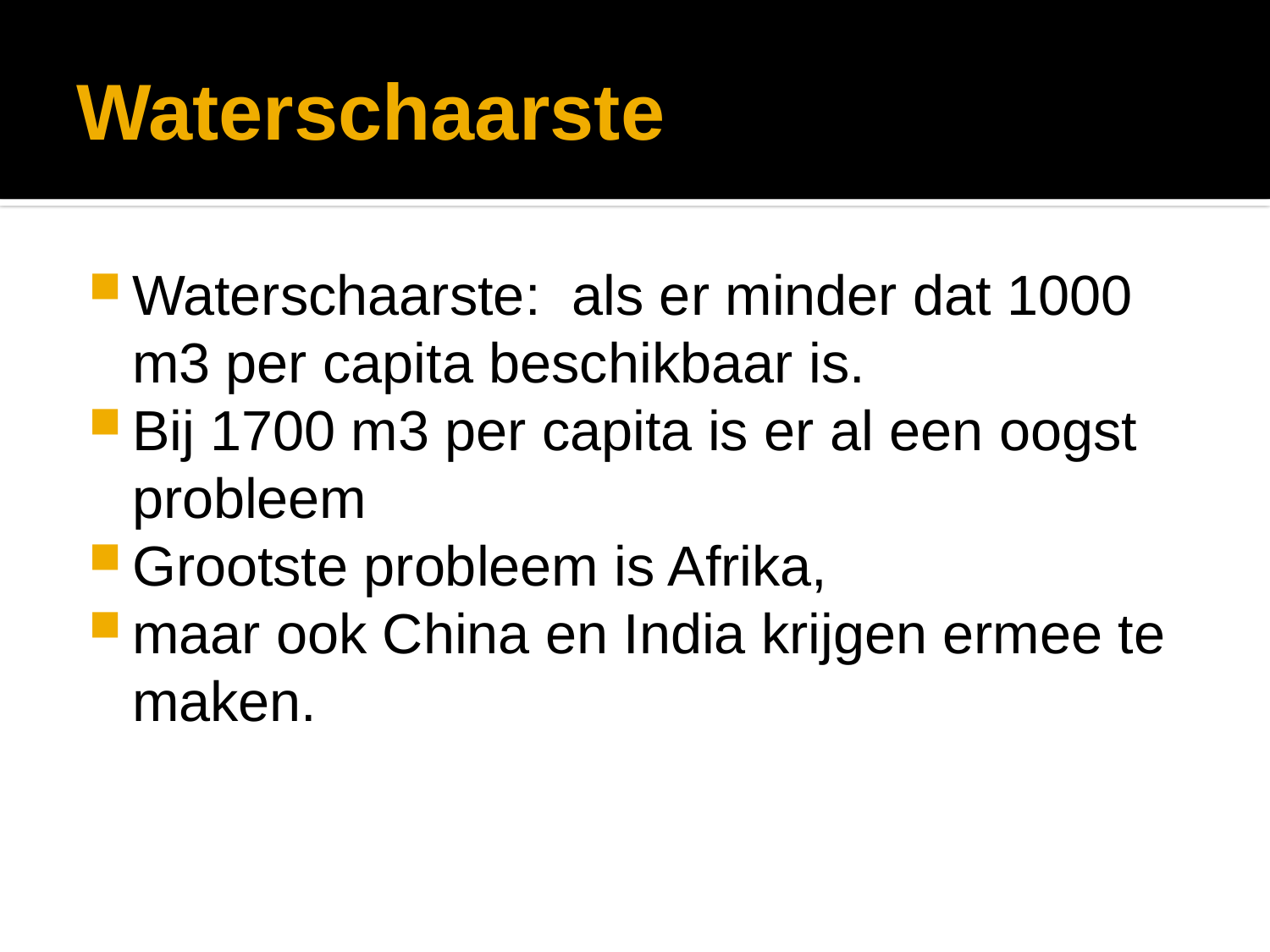

# Waterschaarste
Waterschaarste:  als er minder dat 1000 m3 per capita beschikbaar is.
Bij 1700 m3 per capita is er al een oogst probleem
Grootste probleem is Afrika,
maar ook China en India krijgen ermee te maken.